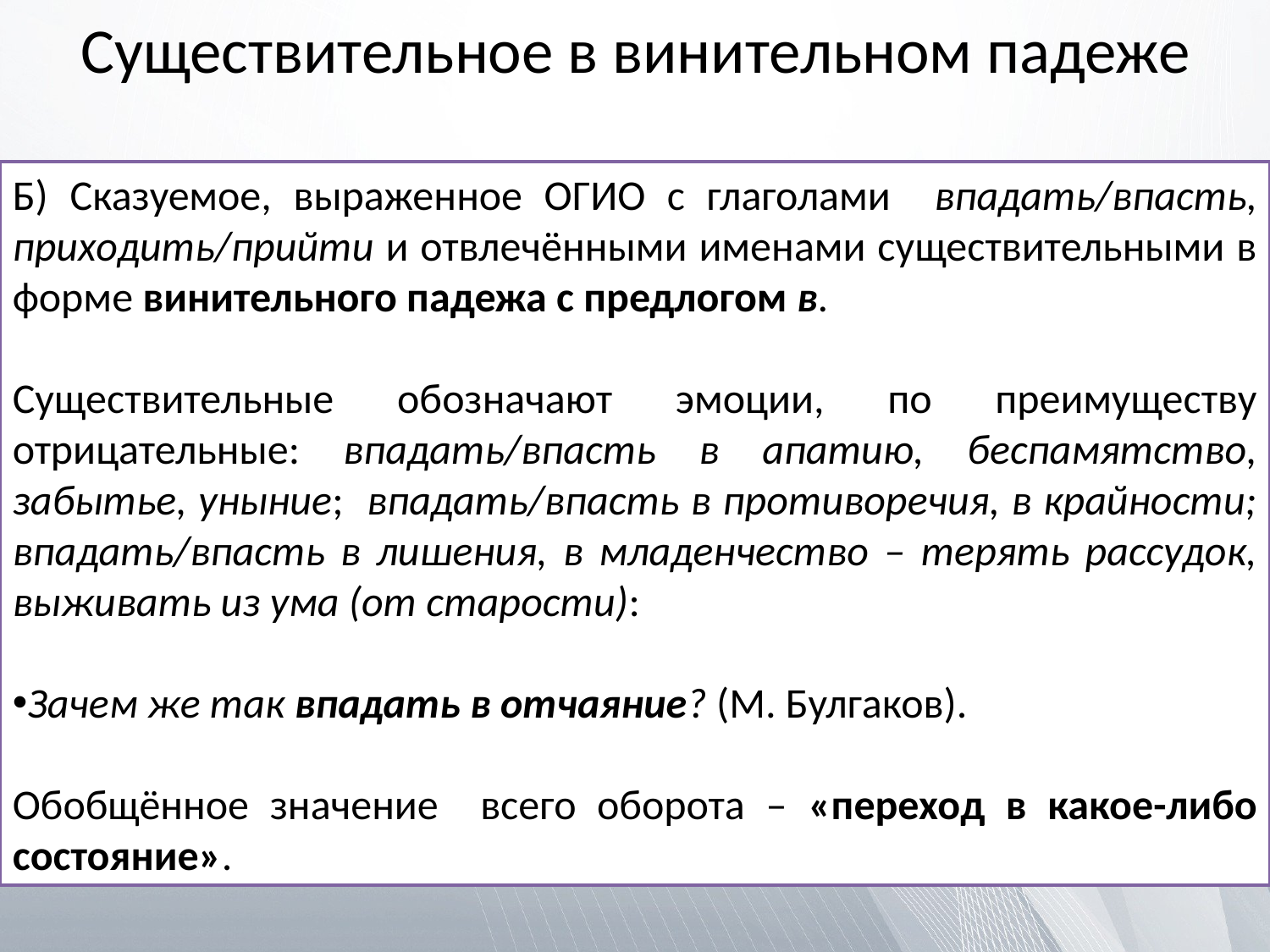

# Существительное в винительном падеже
Б) Сказуемое, выраженное ОГИО с глаголами  впадать/впасть, приходить/прийти и отвлечёнными именами существительными в форме винительного падежа с предлогом в.

Существительные обозначают эмоции, по преимуществу отрицательные: впадать/впасть в апатию, беспамятство, забытье, уныние;  впадать/впасть в противоречия, в крайности; впадать/впасть в лишения, в младенчество – терять рассудок, выживать из ума (от старости):

Зачем же так впадать в отчаяние? (М. Булгаков).

Обобщённое значение  всего оборота – «переход в какое-либо состояние».